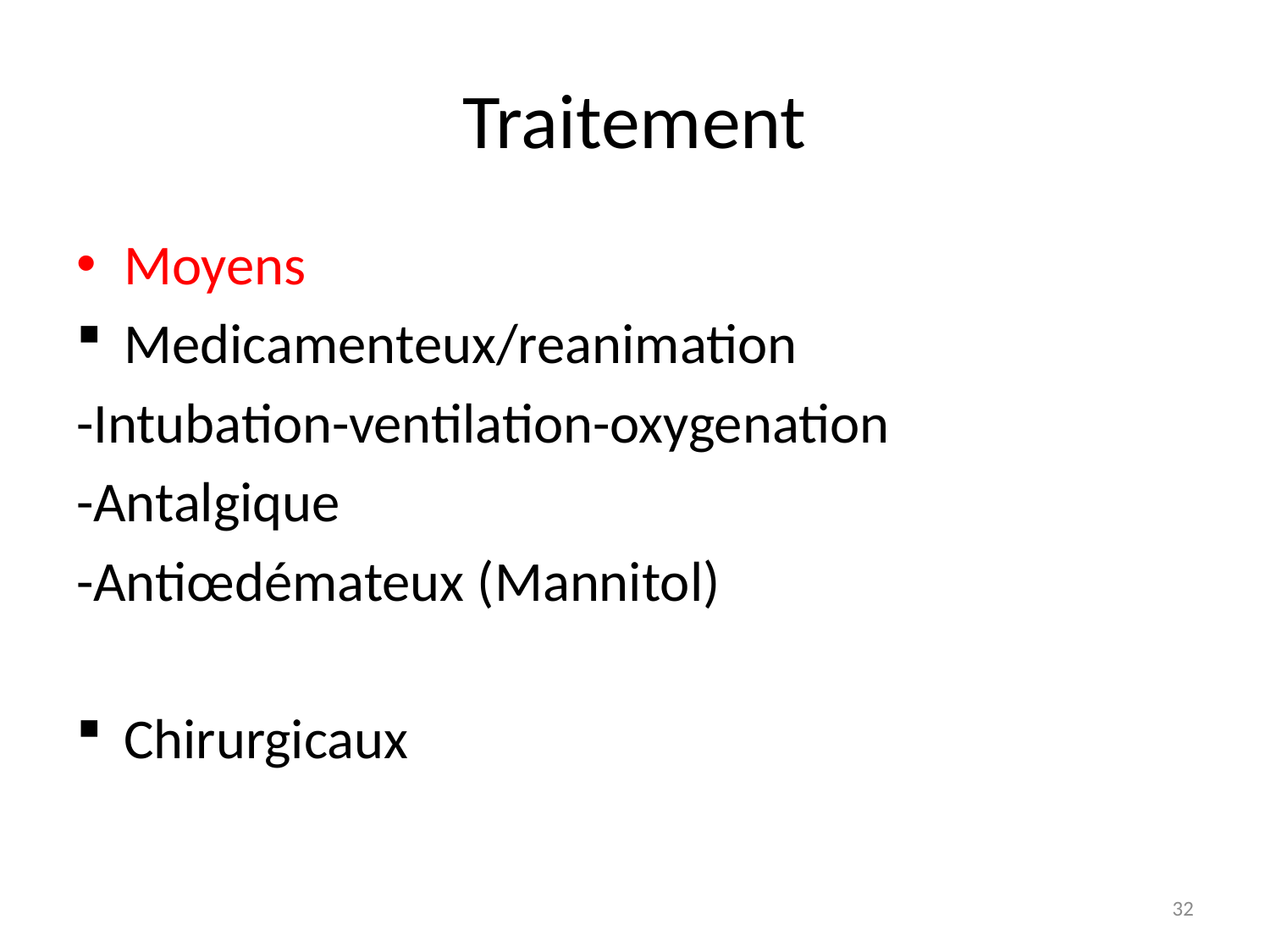

# Traitement
Moyens
Medicamenteux/reanimation
-Intubation-ventilation-oxygenation
-Antalgique
-Antiœdémateux (Mannitol)

Chirurgicaux
32